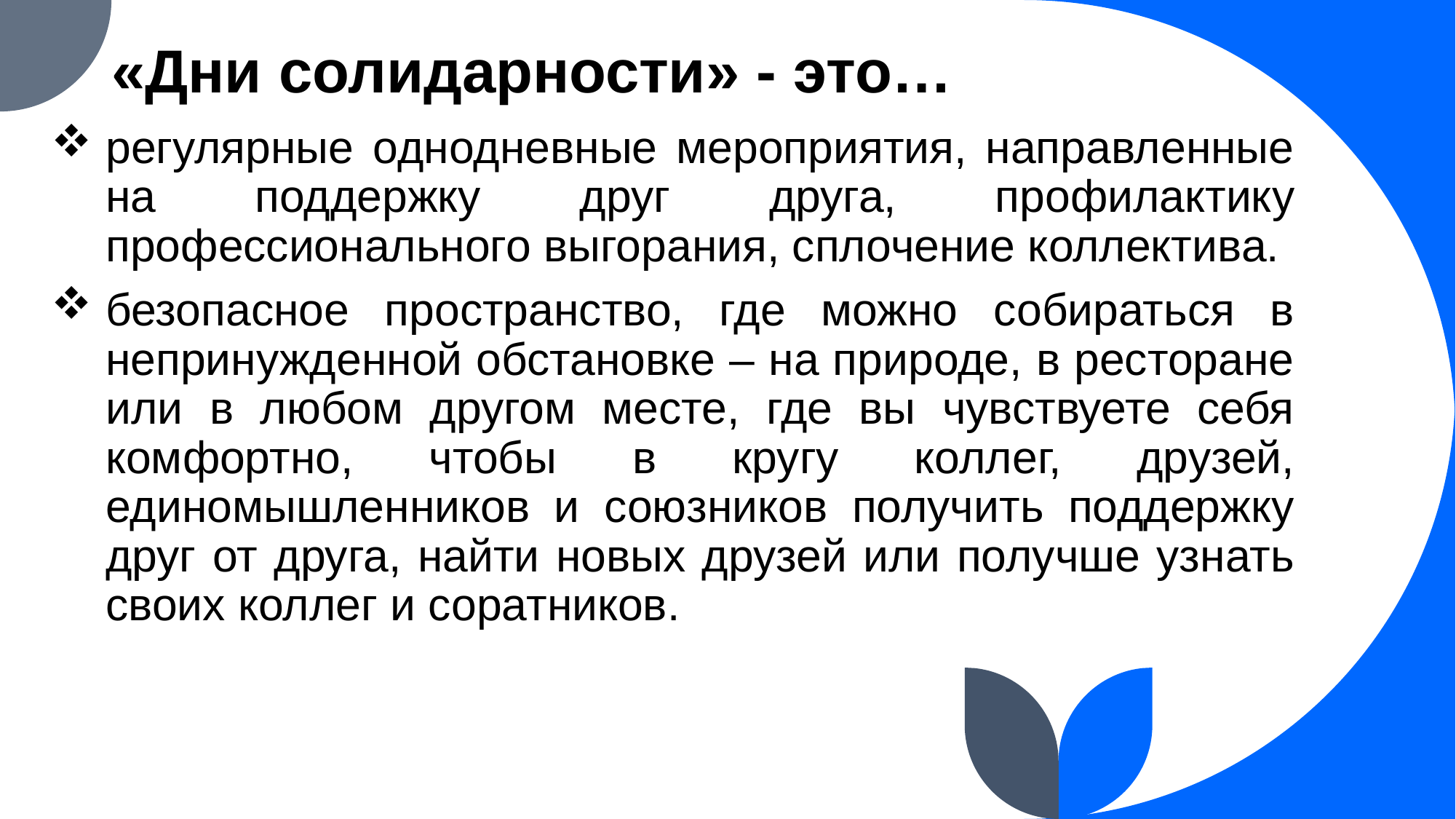

# «Дни солидарности» - это…
регулярные однодневные мероприятия, направленные на поддержку друг друга, профилактику профессионального выгорания, сплочение коллектива.
безопасное пространство, где можно собираться в непринужденной обстановке – на природе, в ресторане или в любом другом месте, где вы чувствуете себя комфортно, чтобы в кругу коллег, друзей, единомышленников и союзников получить поддержку друг от друга, найти новых друзей или получше узнать своих коллег и соратников.